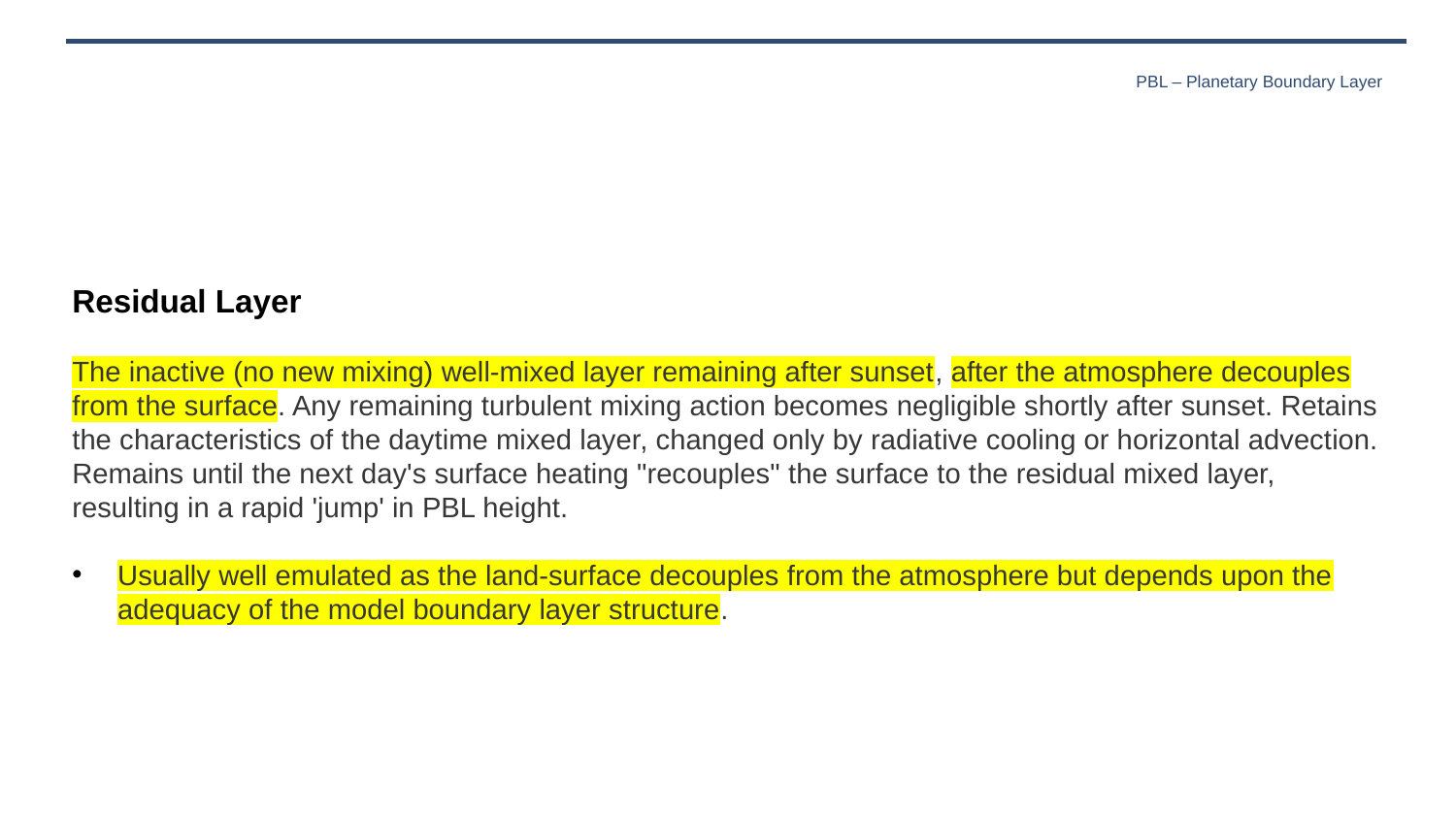

# PBL – Planetary Boundary Layer
Residual Layer

The inactive (no new mixing) well-mixed layer remaining after sunset, after the atmosphere decouples from the surface. Any remaining turbulent mixing action becomes negligible shortly after sunset. Retains the characteristics of the daytime mixed layer, changed only by radiative cooling or horizontal advection. Remains until the next day's surface heating "recouples" the surface to the residual mixed layer, resulting in a rapid 'jump' in PBL height.

Usually well emulated as the land-surface decouples from the atmosphere but depends upon the adequacy of the model boundary layer structure.